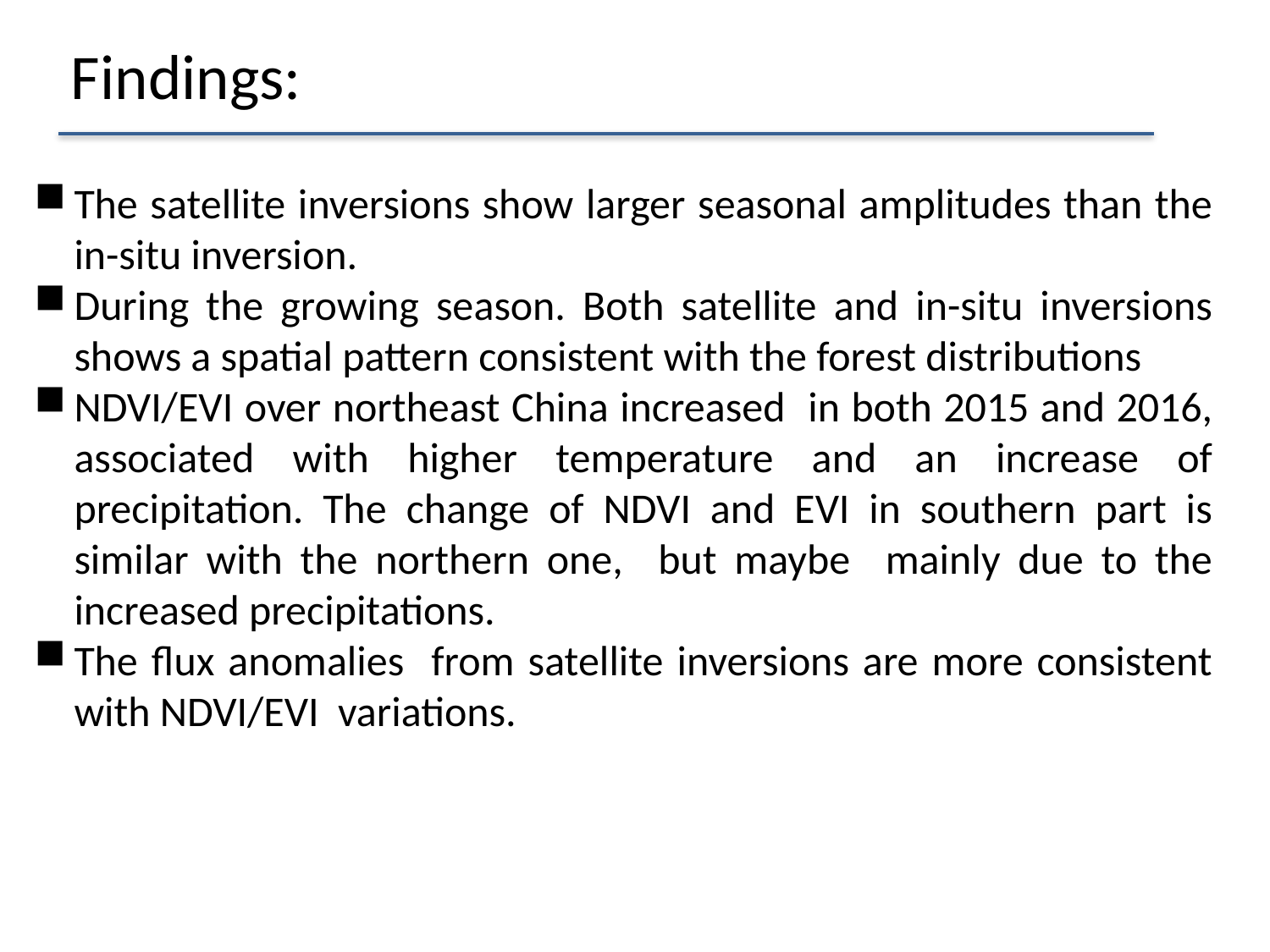

Findings:
The satellite inversions show larger seasonal amplitudes than the in-situ inversion.
During the growing season. Both satellite and in-situ inversions shows a spatial pattern consistent with the forest distributions
NDVI/EVI over northeast China increased  in both 2015 and 2016, associated with higher temperature and an increase of precipitation. The change of NDVI and EVI in southern part is similar with the northern one,  but maybe  mainly due to the increased precipitations.
The flux anomalies  from satellite inversions are more consistent with NDVI/EVI  variations.